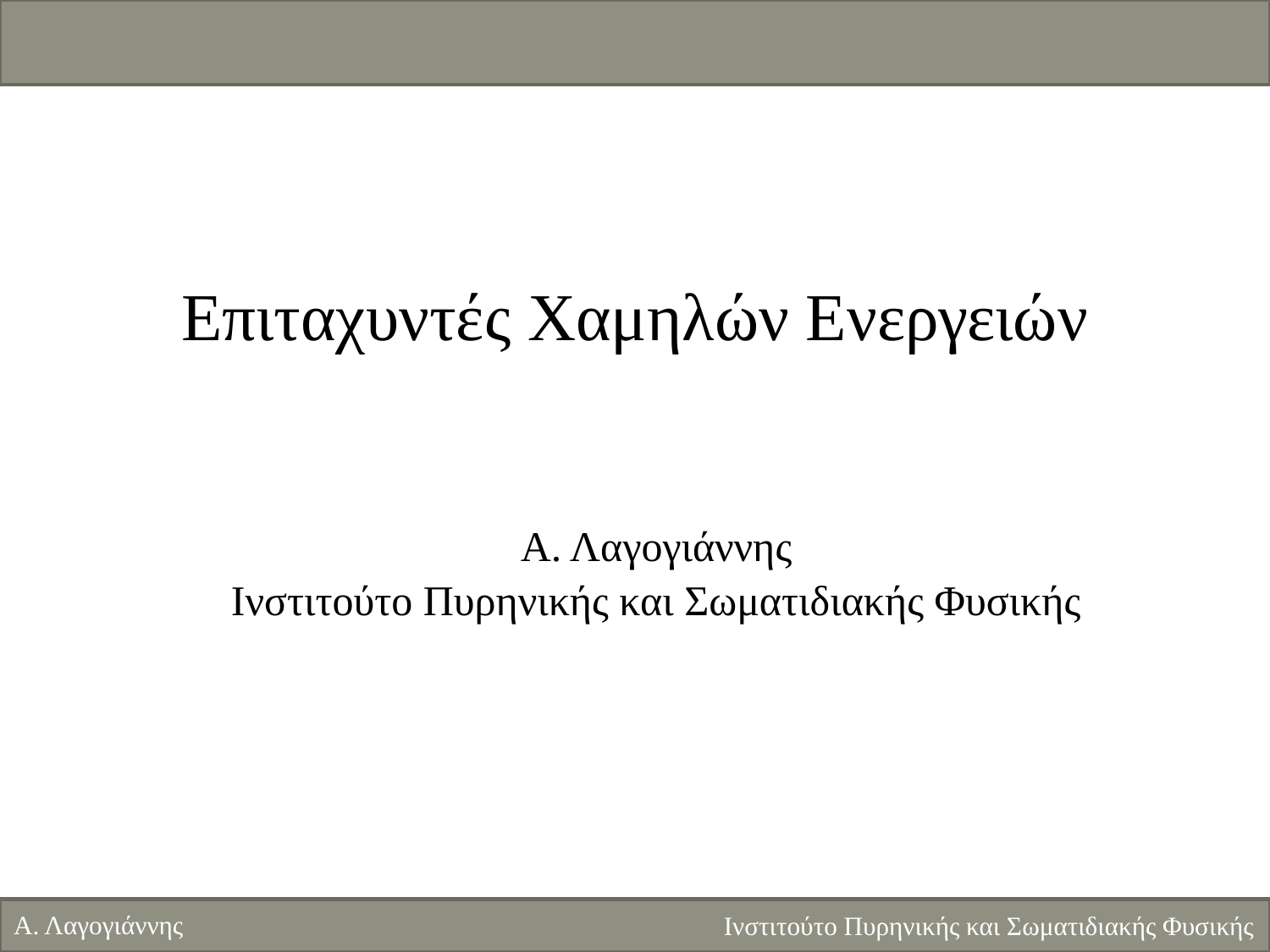

# Επιταχυντές Χαμηλών Ενεργειών
Α. Λαγογιάννης
Ινστιτούτο Πυρηνικής και Σωματιδιακής Φυσικής